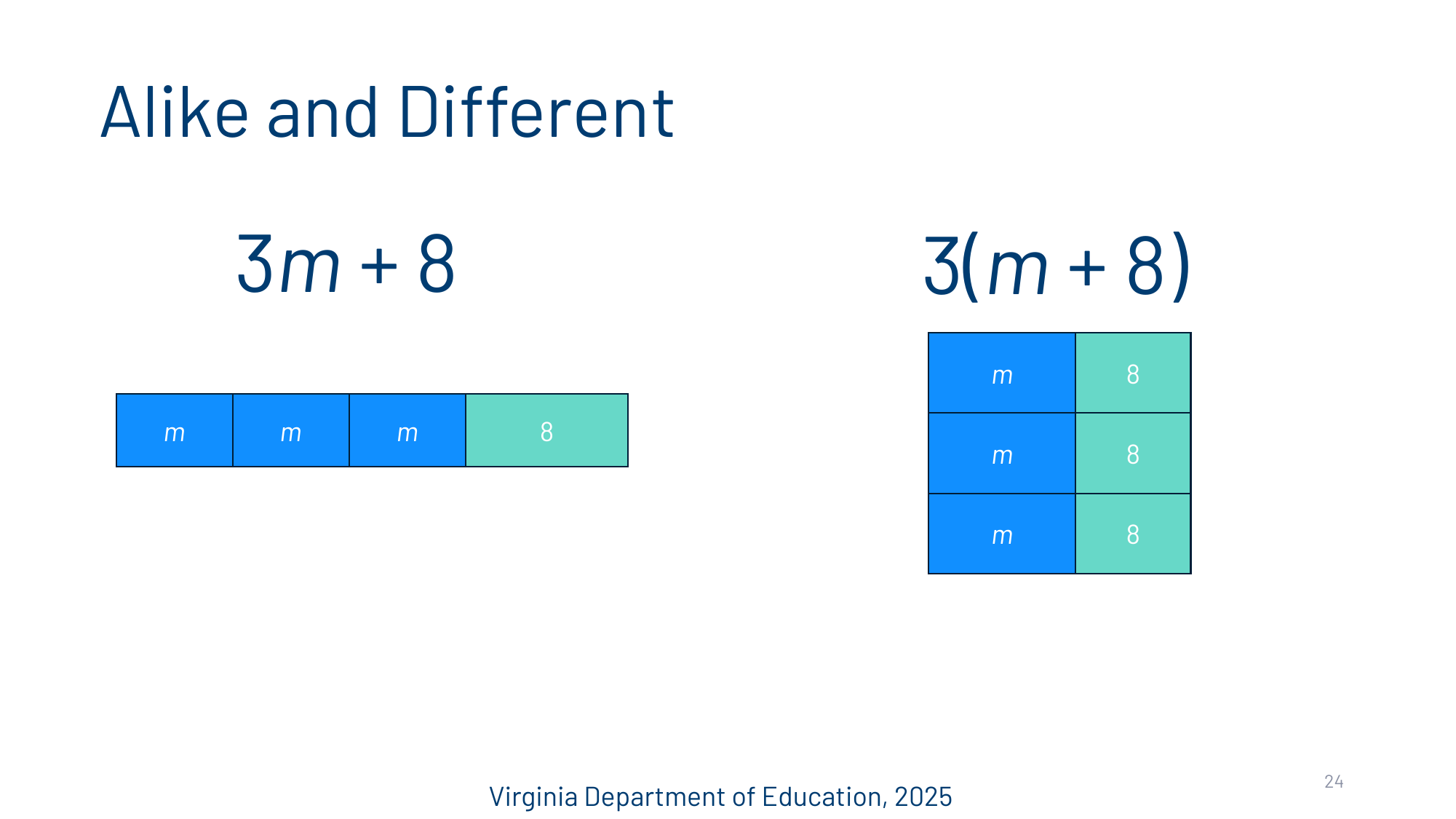

# Alike and Different
3m + 8
3(m + 8)
m
8
8
m
8
m
m
8
m
m
24
Virginia Department of Education, 2025